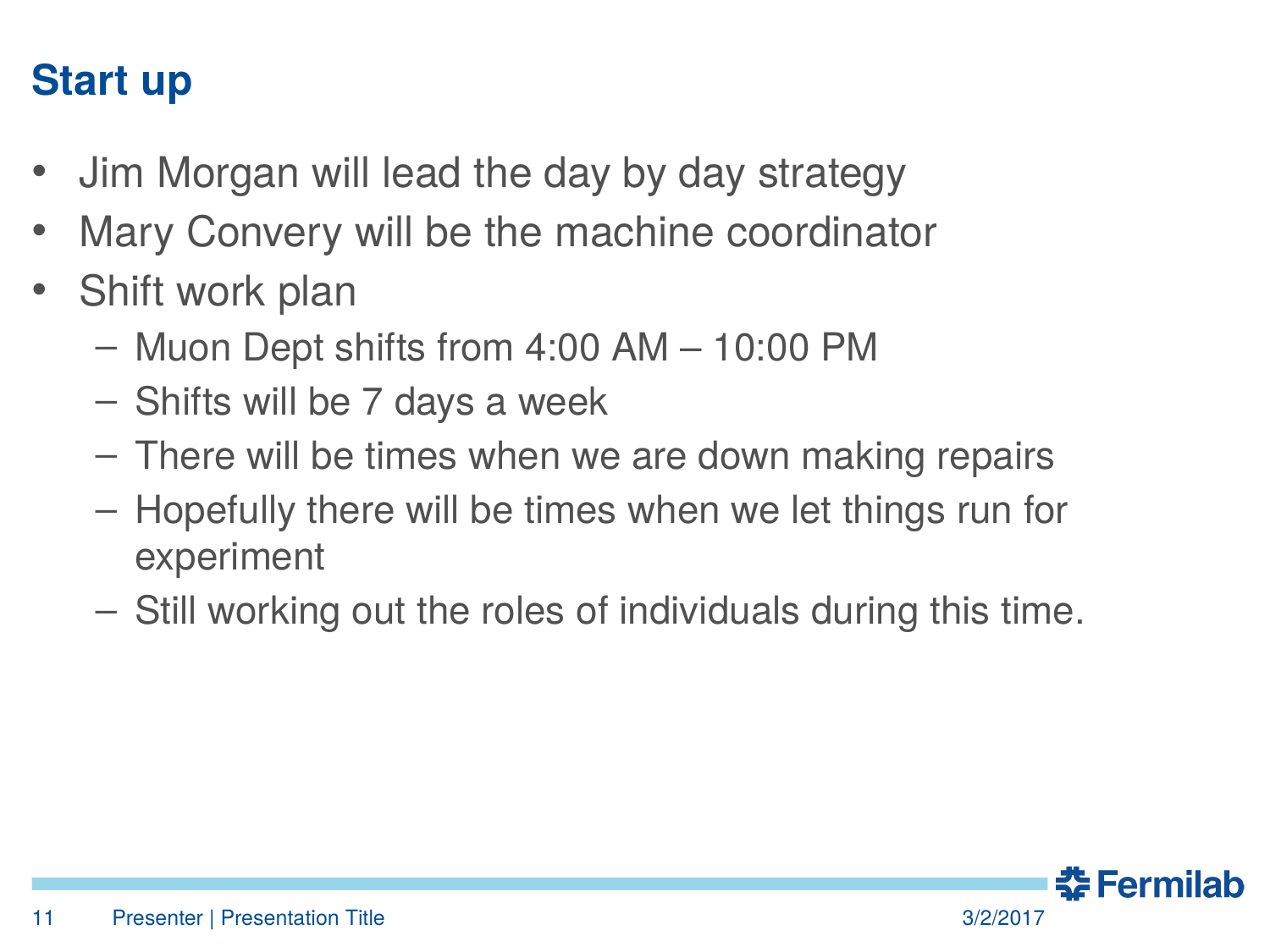

# Start up
Jim Morgan will lead the day by day strategy
Mary Convery will be the machine coordinator
Shift work plan
Muon Dept shifts from 4:00 AM – 10:00 PM
Shifts will be 7 days a week
There will be times when we are down making repairs
Hopefully there will be times when we let things run for experiment
Still working out the roles of individuals during this time.
11
Presenter | Presentation Title
3/2/2017